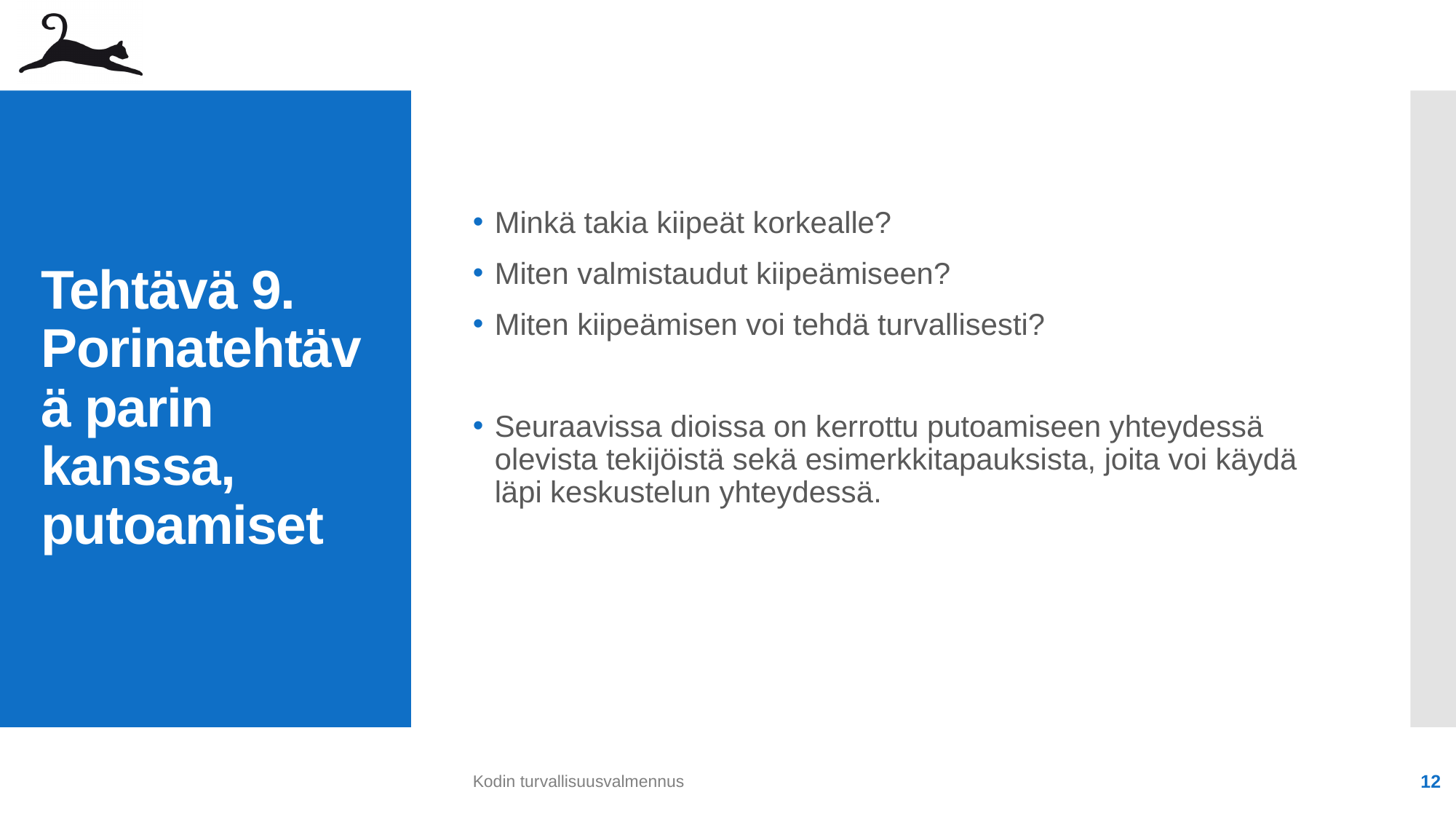

Minkä takia kiipeät korkealle?
Miten valmistaudut kiipeämiseen?
Miten kiipeämisen voi tehdä turvallisesti?

Seuraavissa dioissa on kerrottu putoamiseen yhteydessä olevista tekijöistä sekä esimerkkitapauksista, joita voi käydä läpi keskustelun yhteydessä.

# Tehtävä 9. Porinatehtävä parin kanssa, putoamiset
Kodin turvallisuusvalmennus
12